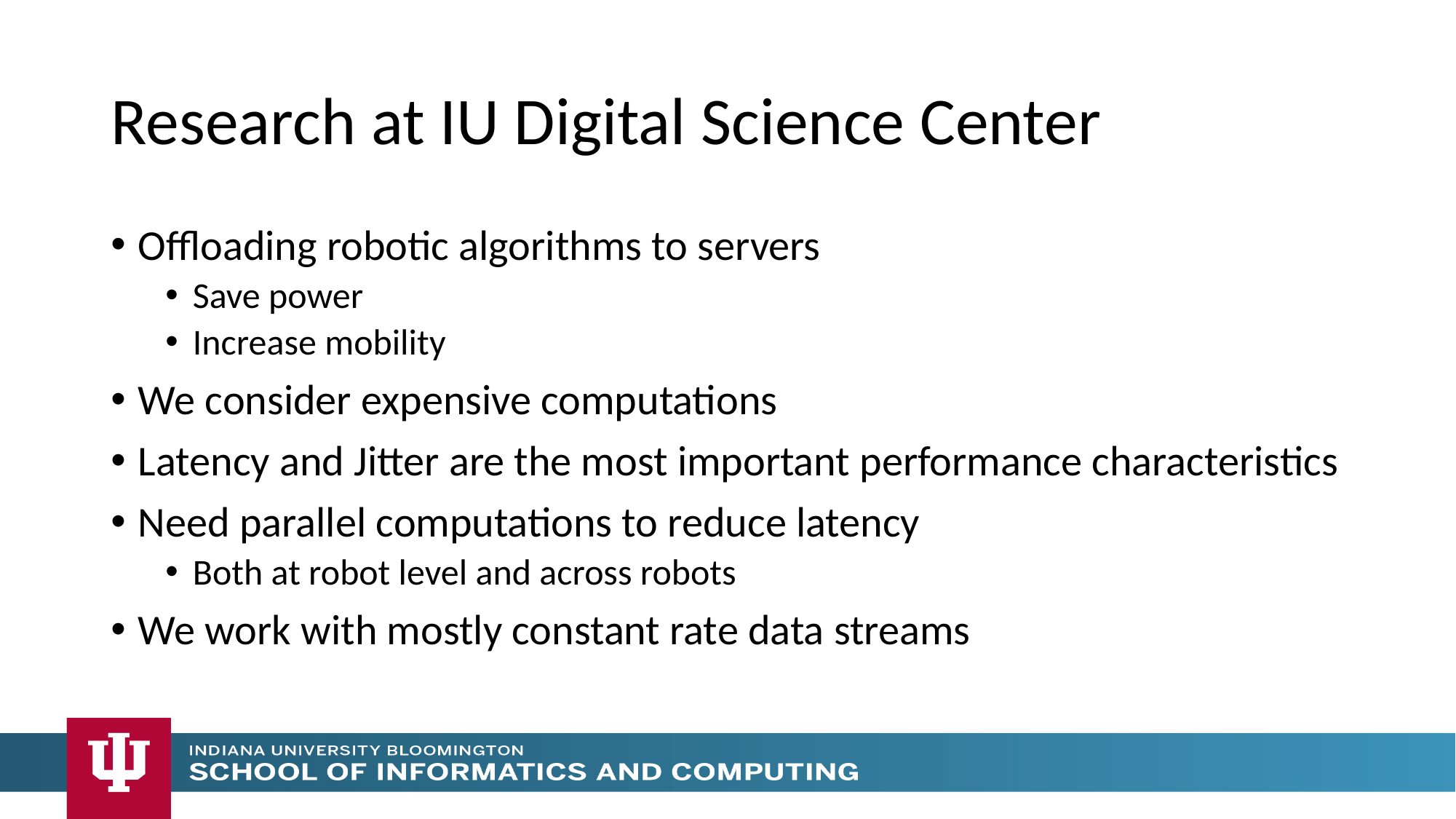

# Research at IU Digital Science Center
Offloading robotic algorithms to servers
Save power
Increase mobility
We consider expensive computations
Latency and Jitter are the most important performance characteristics
Need parallel computations to reduce latency
Both at robot level and across robots
We work with mostly constant rate data streams